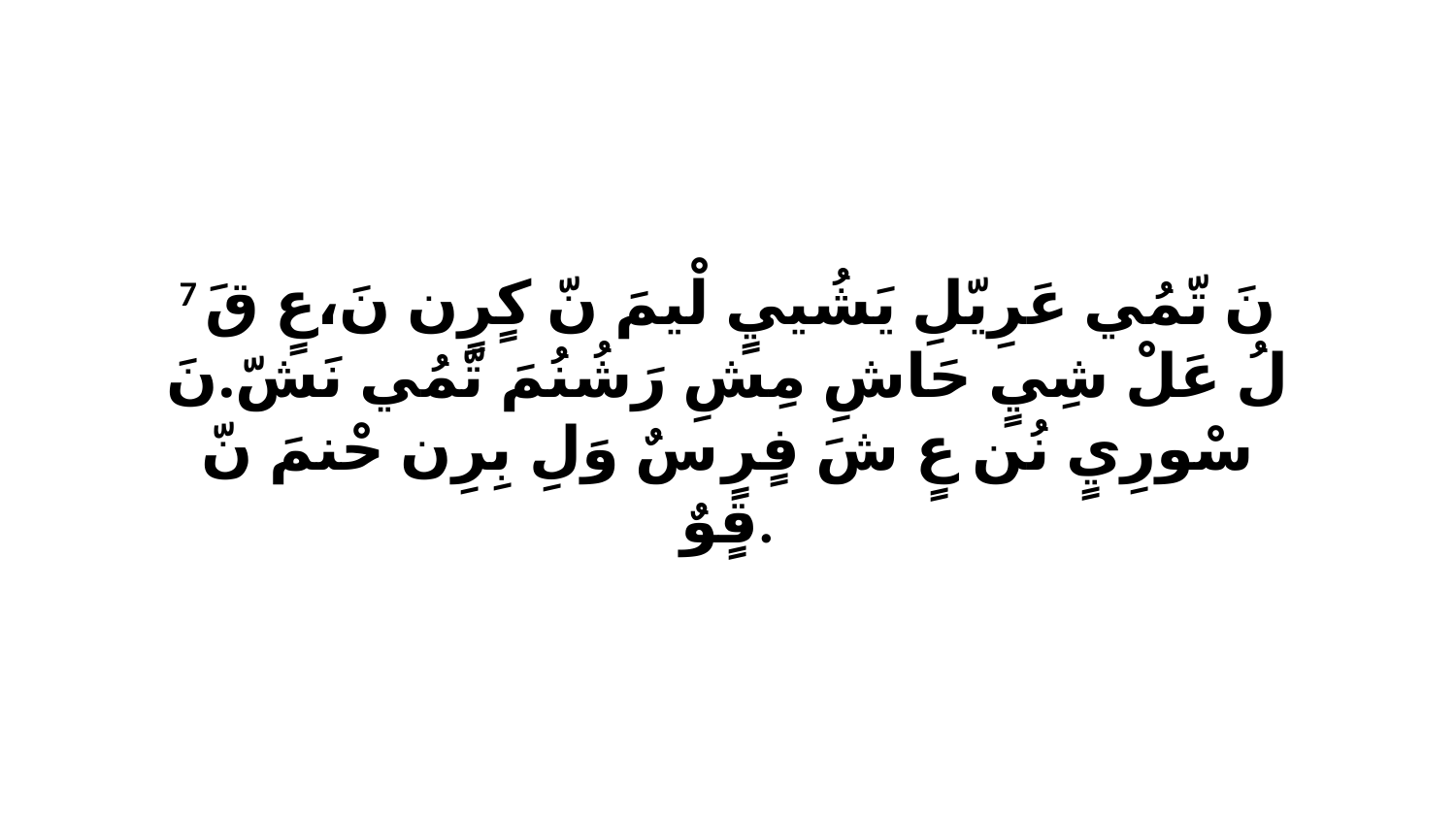

7 نَ تّمُي عَرِيّلِ يَشُييٍ لْيمَ نّ كٍرٍن نَ،عٍ قَ لُ عَلْ شِيٍ حَاشِ مِشِ رَشُنُمَ تّمُي نَشّ.نَ سْورِيٍ نُن عٍ شَ فٍرٍ سٌ وَلِ بِرِن حْنمَ نّ قٍوٌ.